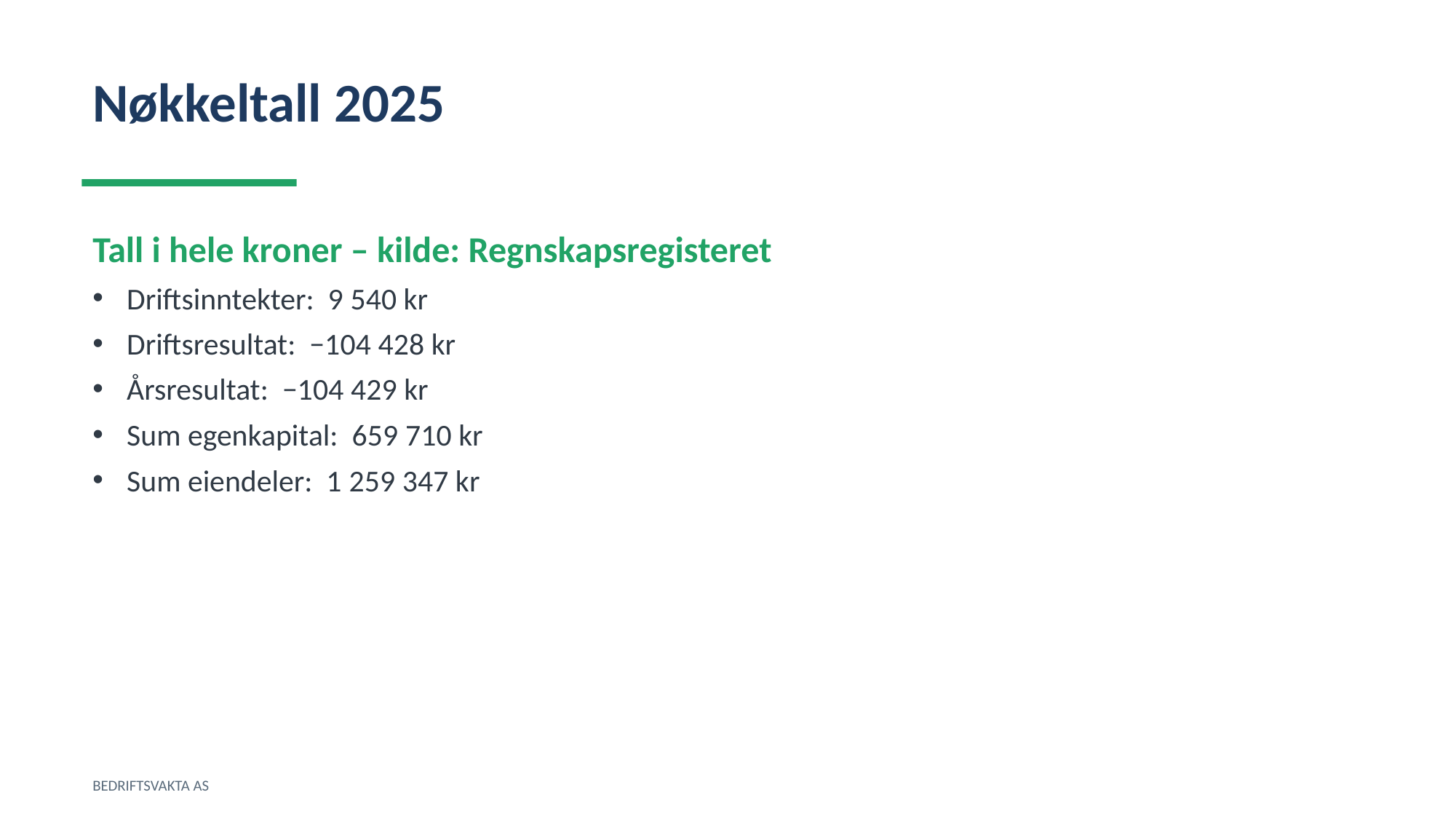

Nøkkeltall 2025

Tall i hele kroner – kilde: Regnskapsregisteret
Driftsinntekter:  9 540 kr
Driftsresultat:  −104 428 kr
Årsresultat:  −104 429 kr
Sum egenkapital:  659 710 kr
Sum eiendeler:  1 259 347 kr
BEDRIFTSVAKTA AS